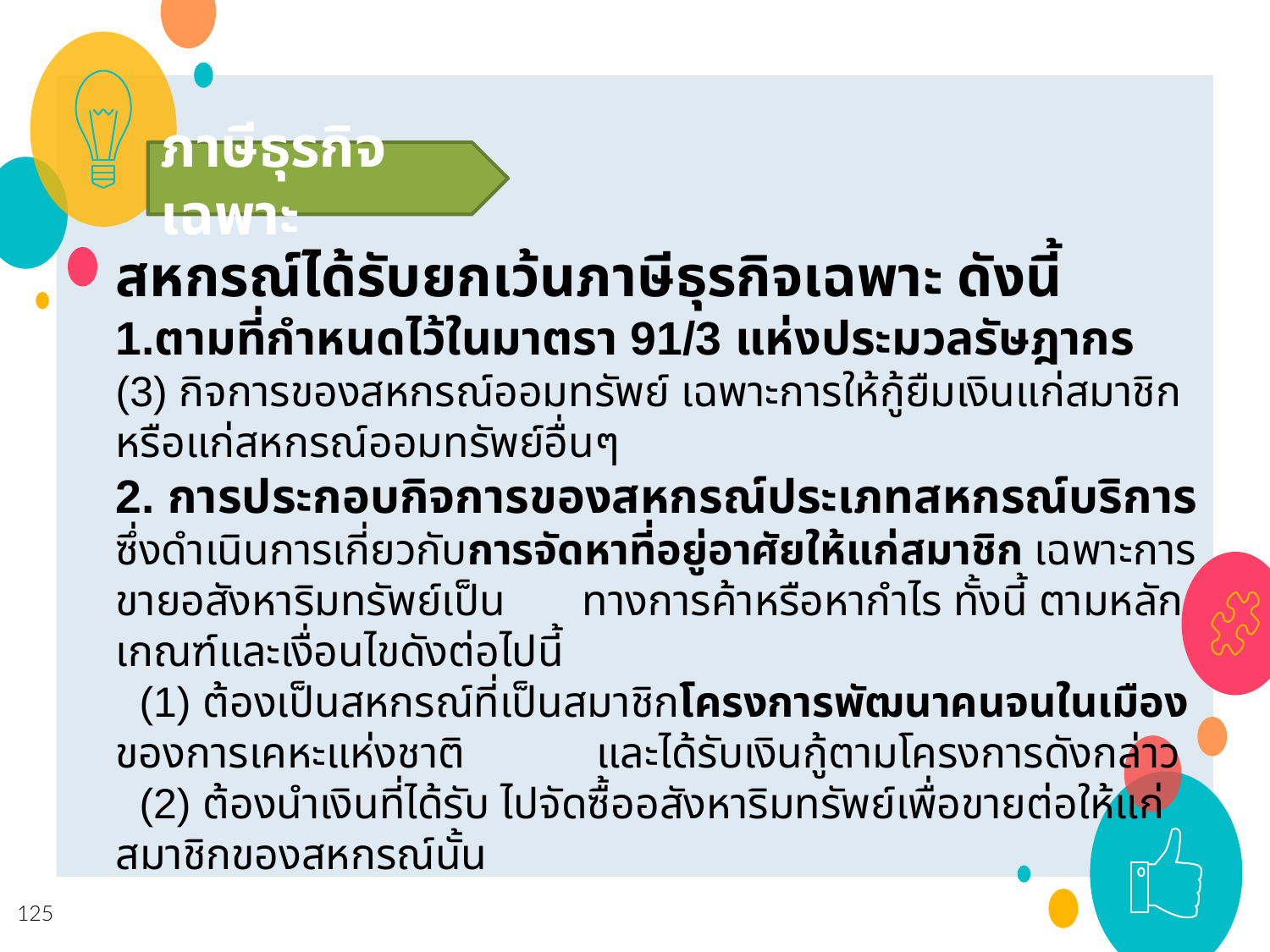

ภาษีธุรกิจเฉพาะ
สหกรณ์ได้รับยกเว้นภาษีธุรกิจเฉพาะ ดังนี้
1.ตามที่กำหนดไว้ในมาตรา 91/3 แห่งประมวลรัษฎากร
(3) กิจการของสหกรณ์ออมทรัพย์ เฉพาะการให้กู้ยืมเงินแก่สมาชิกหรือแก่สหกรณ์ออมทรัพย์อื่นๆ
2. การประกอบกิจการของสหกรณ์ประเภทสหกรณ์บริการ
ซึ่งดำเนินการเกี่ยวกับการจัดหาที่อยู่อาศัยให้แก่สมาชิก เฉพาะการขายอสังหาริมทรัพย์เป็น       ทางการค้าหรือหากำไร ทั้งนี้ ตามหลักเกณฑ์และเงื่อนไขดังต่อไปนี้
  (1) ต้องเป็นสหกรณ์ที่เป็นสมาชิกโครงการพัฒนาคนจนในเมืองของการเคหะแห่งชาติ            และได้รับเงินกู้ตามโครงการดังกล่าว
  (2) ต้องนำเงินที่ได้รับ ไปจัดซื้ออสังหาริมทรัพย์เพื่อขายต่อให้แก่สมาชิกของสหกรณ์นั้น
125